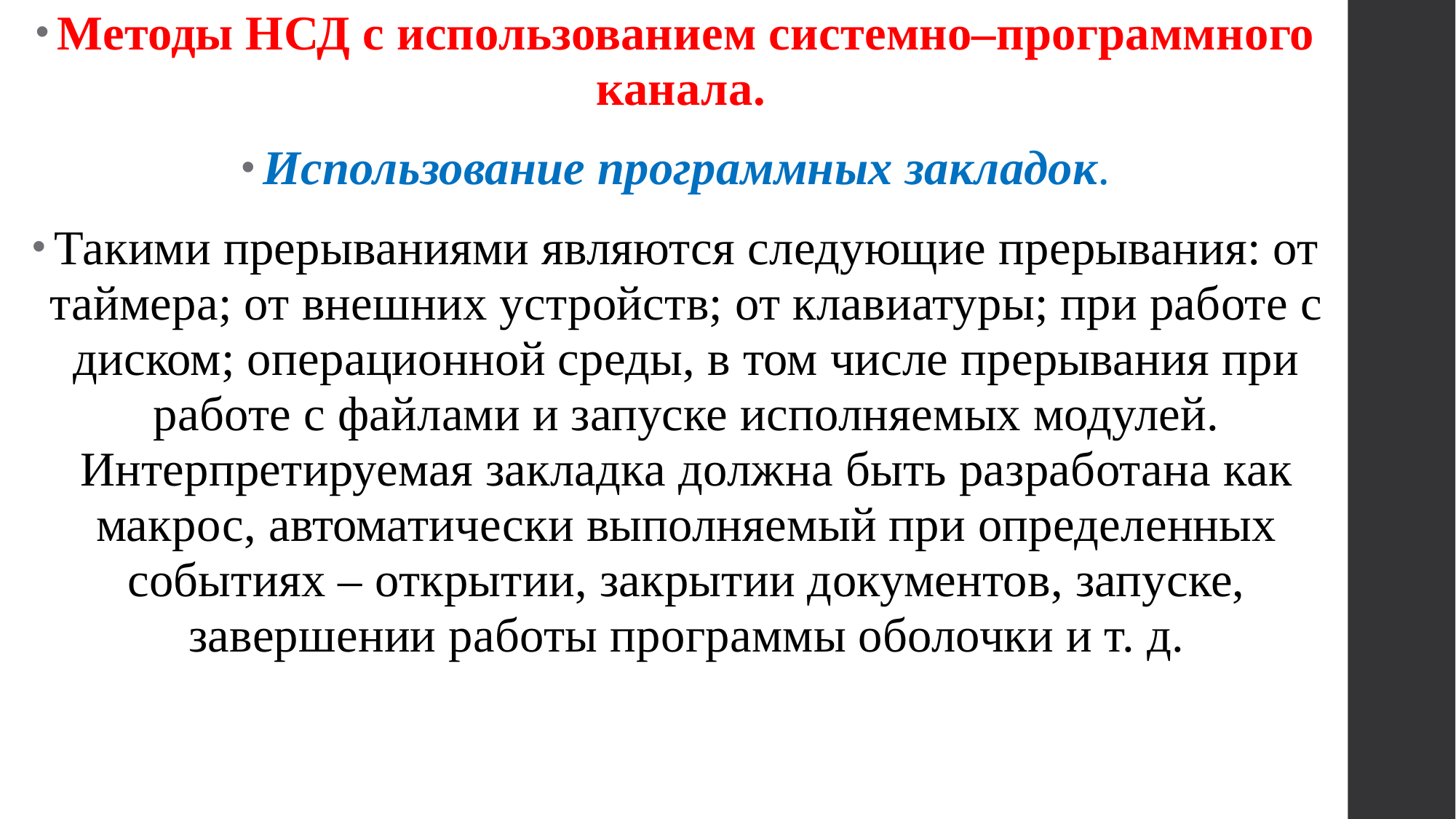

Методы НСД с использованием системно–программного канала.
Использование программных закладок.
Такими прерываниями являются следующие прерывания: от таймера; от внешних устройств; от клавиатуры; при работе с диском; операционной среды, в том числе прерывания при работе с файлами и запуске исполняемых модулей. Интерпретируемая закладка должна быть разработана как макрос, автоматически выполняемый при определенных событиях – открытии, закрытии документов, запуске, завершении работы программы оболочки и т. д.